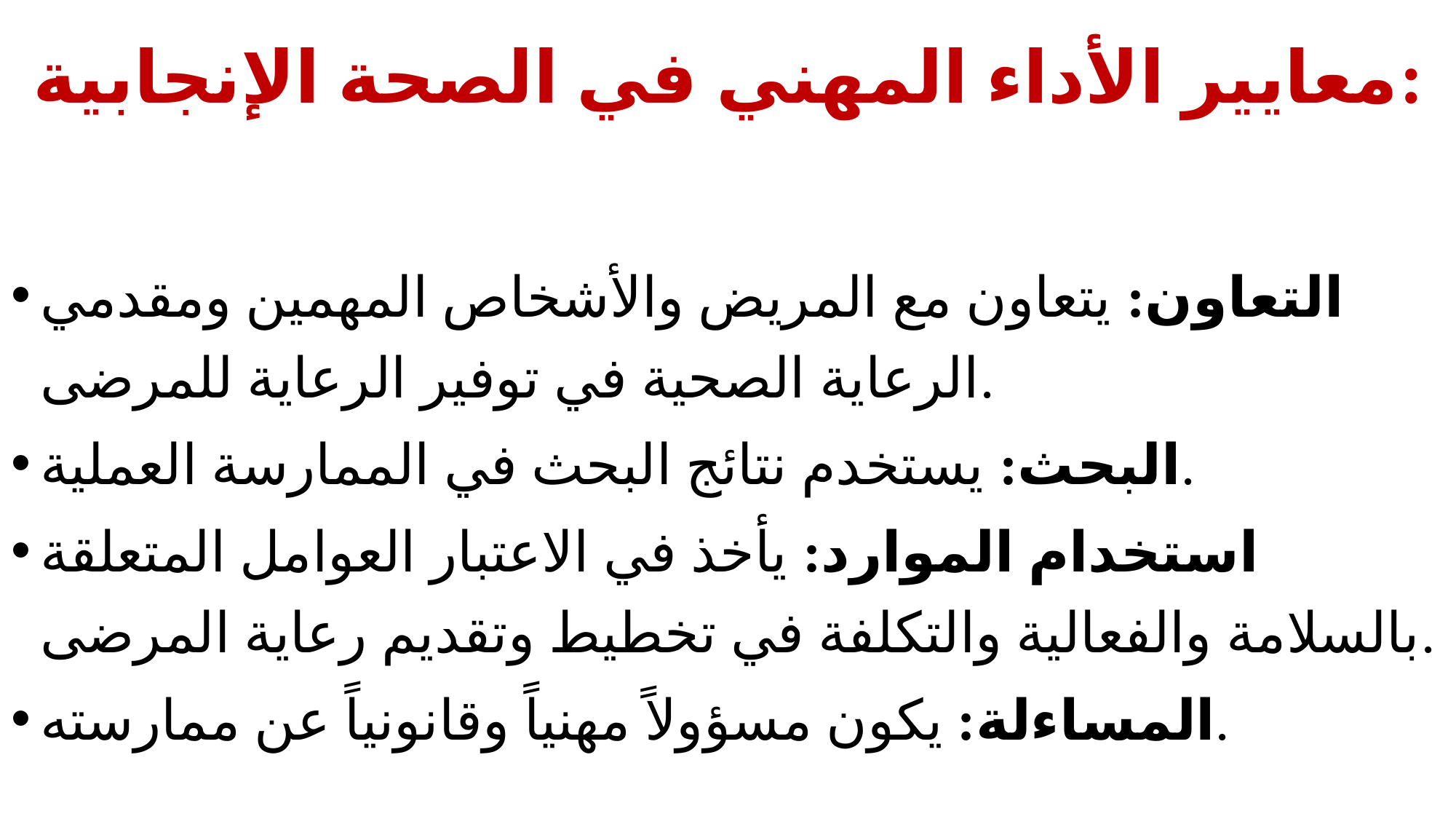

# معايير الأداء المهني في الصحة الإنجابية:
التعاون: يتعاون مع المريض والأشخاص المهمين ومقدمي الرعاية الصحية في توفير الرعاية للمرضى.
البحث: يستخدم نتائج البحث في الممارسة العملية.
استخدام الموارد: يأخذ في الاعتبار العوامل المتعلقة بالسلامة والفعالية والتكلفة في تخطيط وتقديم رعاية المرضى.
المساءلة: يكون مسؤولاً مهنياً وقانونياً عن ممارسته.